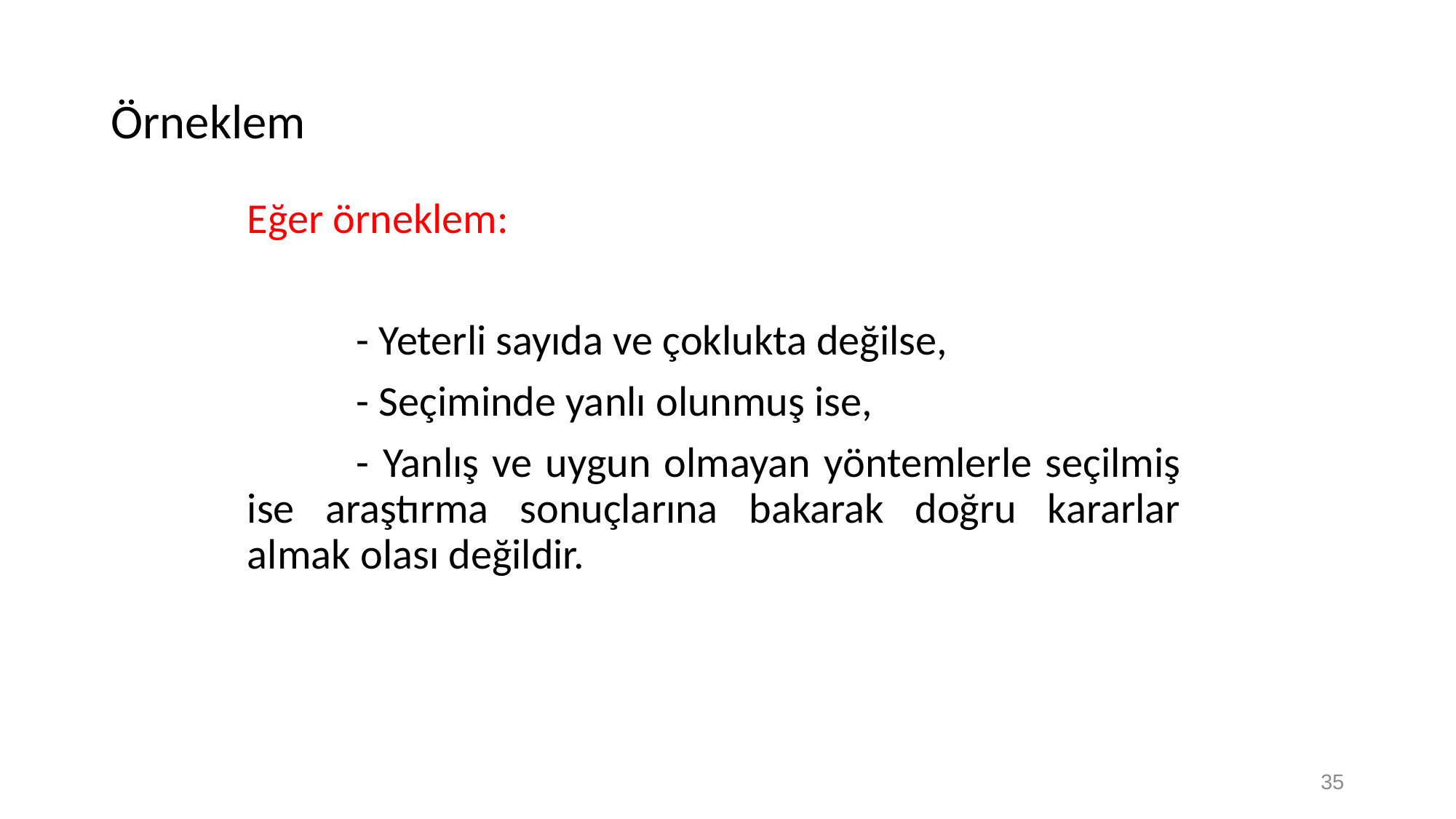

# Örneklem
Eğer örneklem:

	- Yeterli sayıda ve çoklukta değilse,
	- Seçiminde yanlı olunmuş ise,
	- Yanlış ve uygun olmayan yöntemlerle seçilmiş ise araştırma sonuçlarına bakarak doğru kararlar almak olası değildir.
35